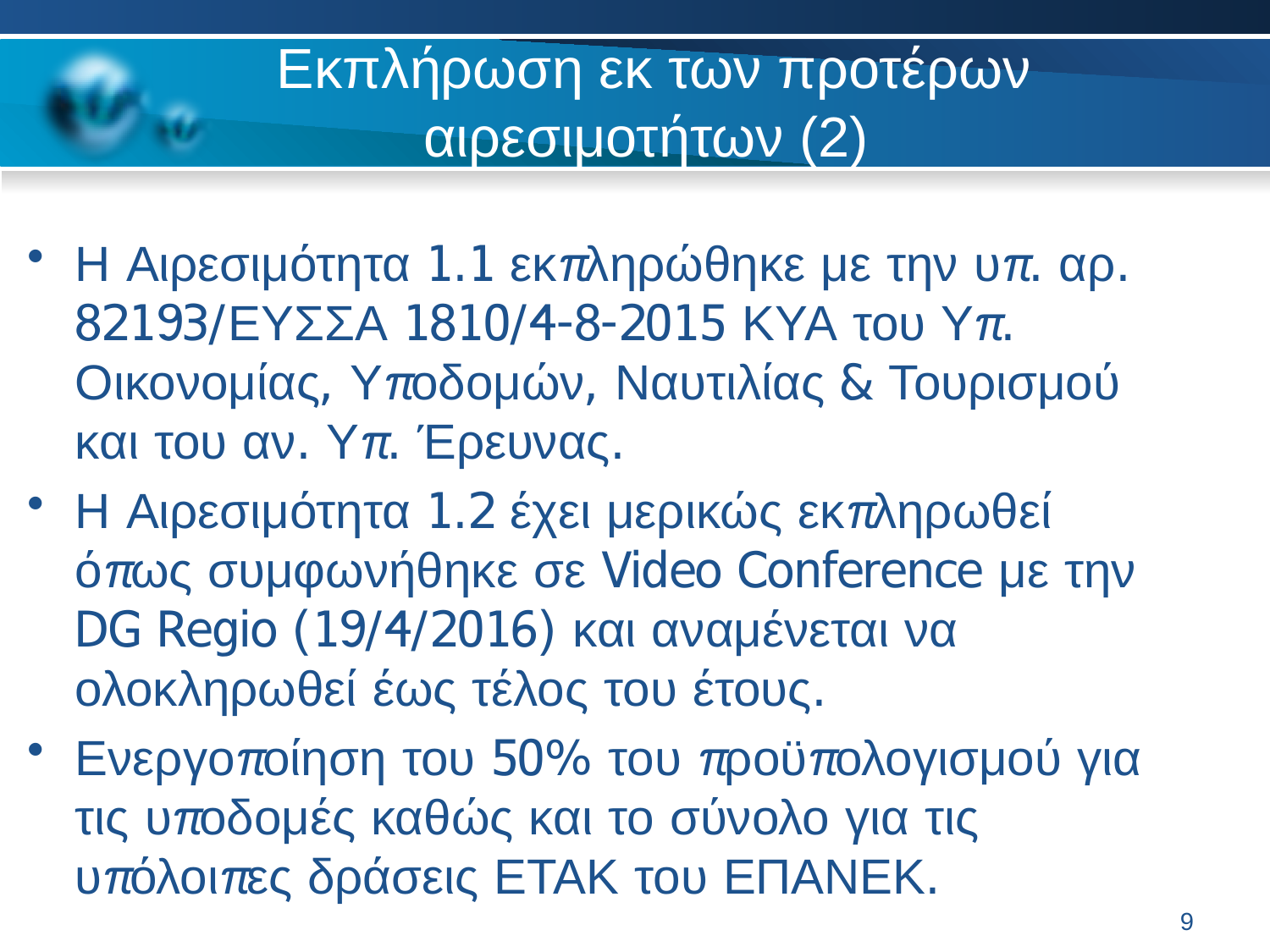

# Εκπλήρωση εκ των προτέρων αιρεσιμοτήτων (2)
Η Αιρεσιμότητα 1.1 εκπληρώθηκε με την υπ. αρ. 82193/ΕΥΣΣΑ 1810/4-8-2015 ΚΥΑ του Υπ. Οικονομίας, Υποδομών, Ναυτιλίας & Τουρισμού και του αν. Υπ. Έρευνας.
Η Αιρεσιμότητα 1.2 έχει μερικώς εκπληρωθεί όπως συμφωνήθηκε σε Video Conference με την DG Regio (19/4/2016) και αναμένεται να ολοκληρωθεί έως τέλος του έτους.
Ενεργοποίηση του 50% του προϋπολογισμού για τις υποδομές καθώς και το σύνολο για τις υπόλοιπες δράσεις ΕΤΑΚ του ΕΠΑΝΕΚ.

9